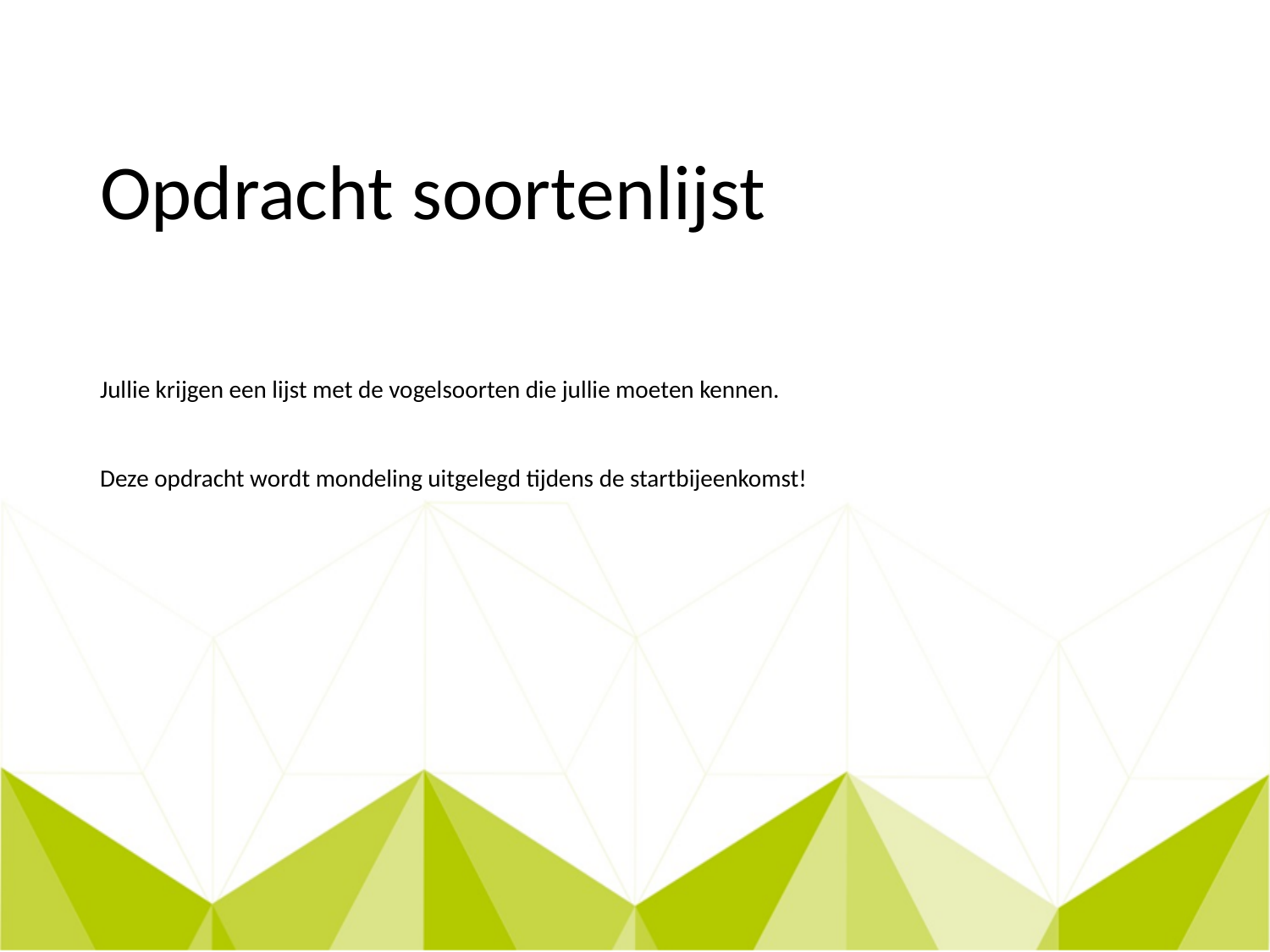

# Opdracht soortenlijst

Jullie krijgen een lijst met de vogelsoorten die jullie moeten kennen.

Deze opdracht wordt mondeling uitgelegd tijdens de startbijeenkomst!